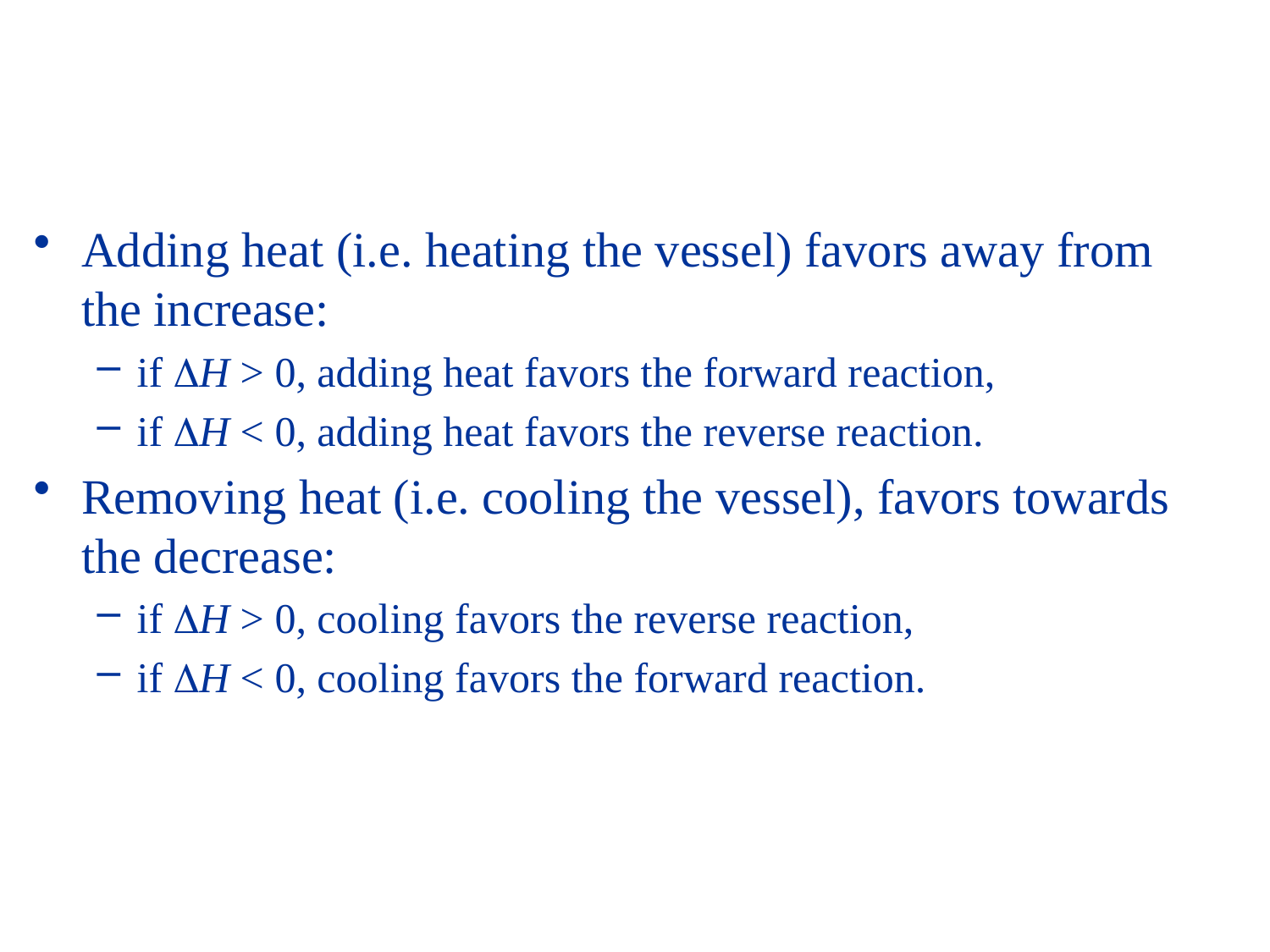

Adding heat (i.e. heating the vessel) favors away from the increase:
if ΔH > 0, adding heat favors the forward reaction,
if ΔH < 0, adding heat favors the reverse reaction.
Removing heat (i.e. cooling the vessel), favors towards the decrease:
if ΔH > 0, cooling favors the reverse reaction,
if ΔH < 0, cooling favors the forward reaction.